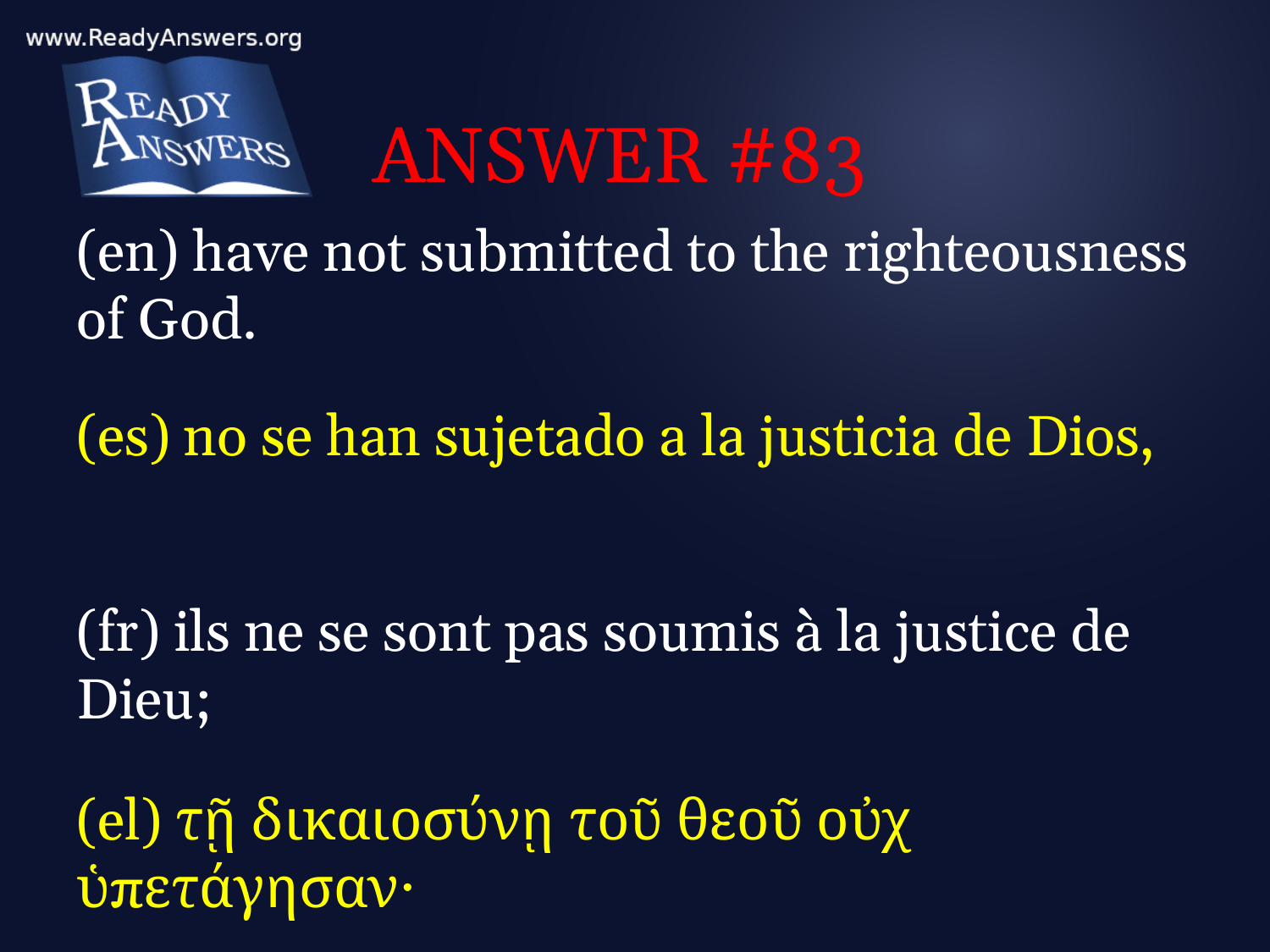

# ANSWER #83
(en) have not submitted to the righteousness of God.
(es) no se han sujetado a la justicia de Dios,
(fr) ils ne se sont pas soumis à la justice de Dieu;
(el) τῇ δικαιοσύνῃ τοῦ θεοῦ οὐχ ὑπετάγησαν·